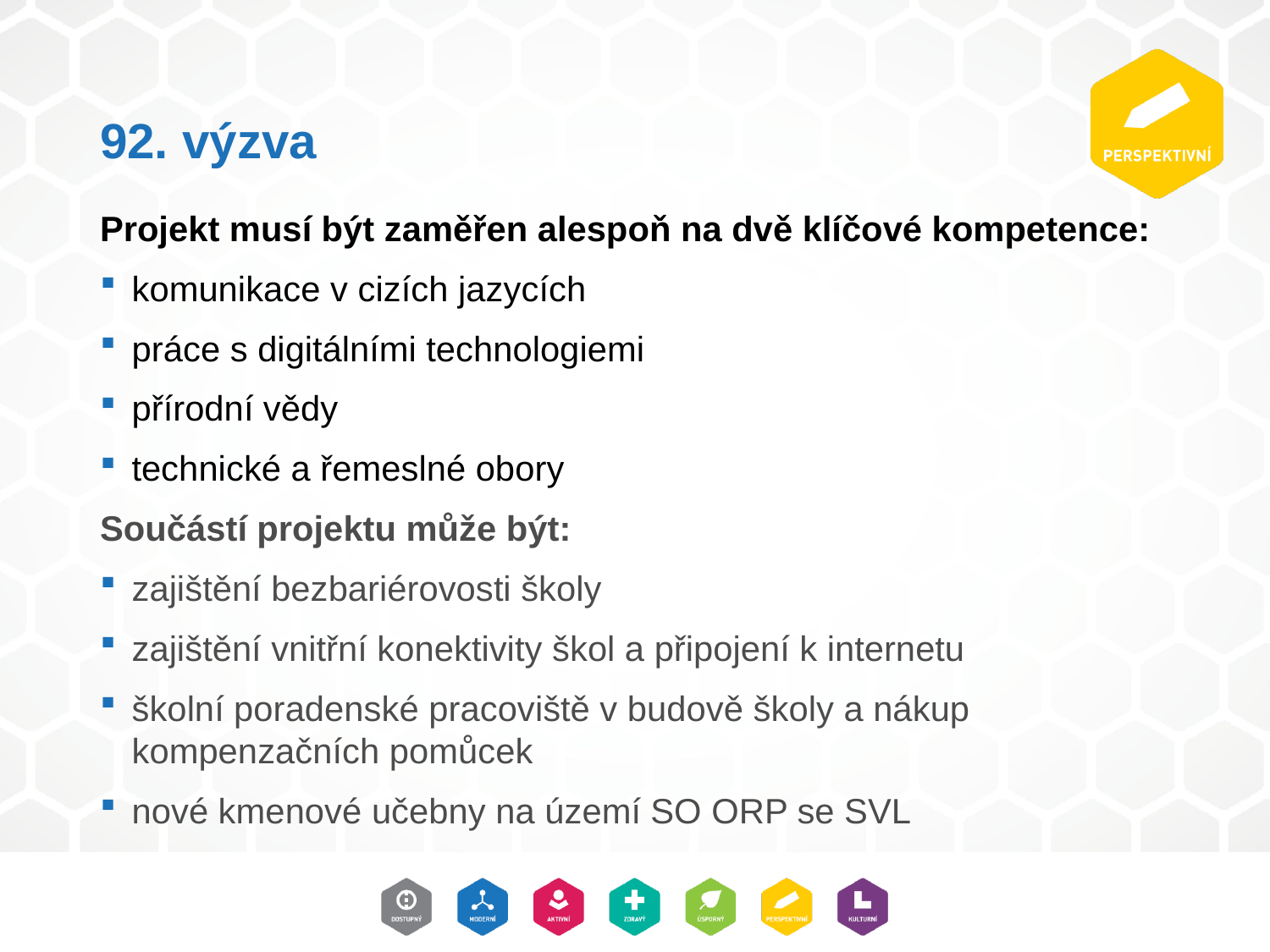

# 92. výzva
Projekt musí být zaměřen alespoň na dvě klíčové kompetence:
komunikace v cizích jazycích
práce s digitálními technologiemi
přírodní vědy
technické a řemeslné obory
Součástí projektu může být:
zajištění bezbariérovosti školy
zajištění vnitřní konektivity škol a připojení k internetu
školní poradenské pracoviště v budově školy a nákup kompenzačních pomůcek
nové kmenové učebny na území SO ORP se SVL